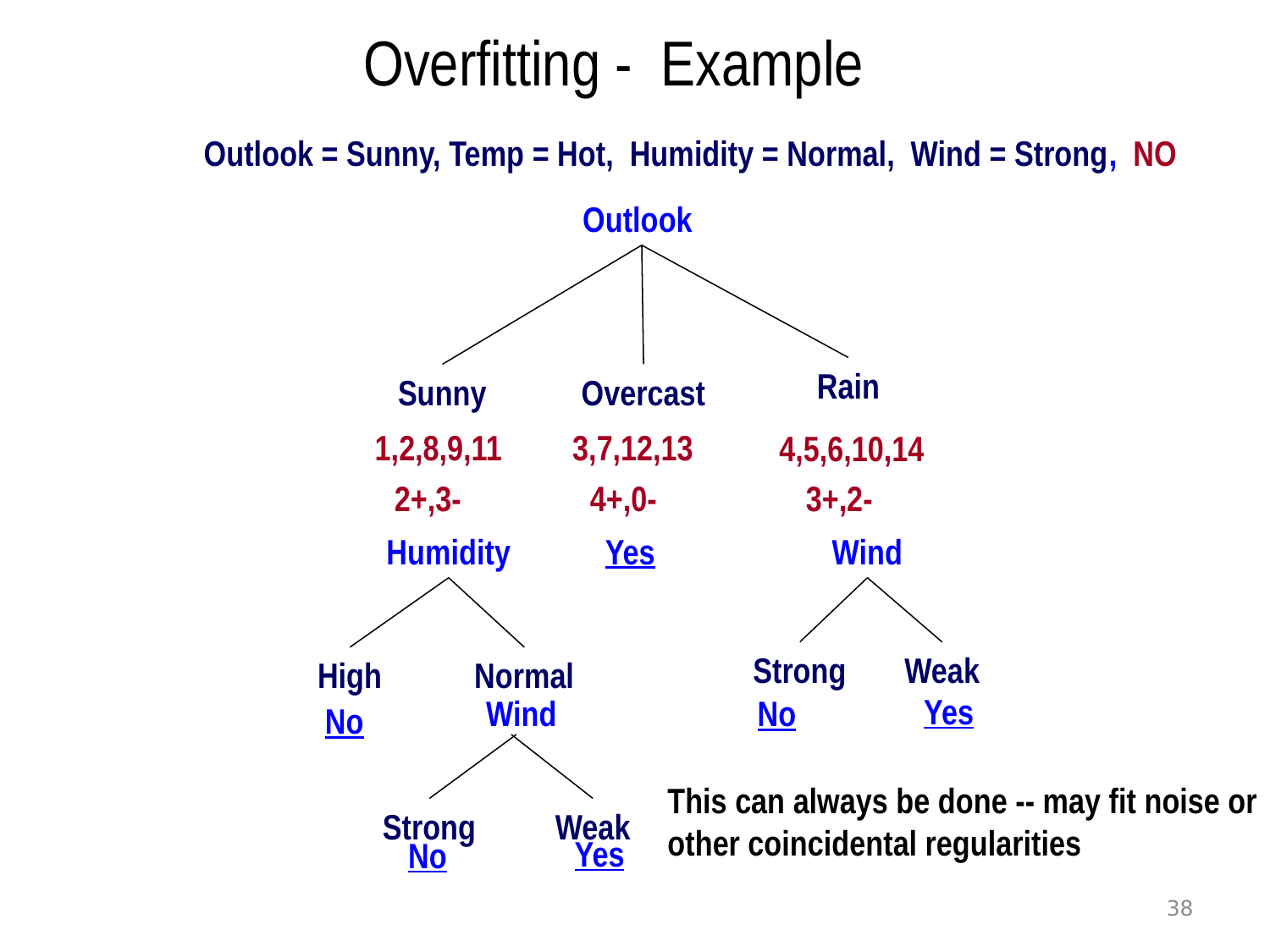

Overfitting -  Example
Outlook = Sunny, Temp = Hot,  Humidity = Normal,  Wind = Strong,  NO
Outlook
Rain
Sunny
Overcast
1,2,8,9,11
3,7,12,13
4,5,6,10,14
2+,3-
4+,0-
3+,2-
Humidity
Yes
Wind
Strong
Weak
High
Normal
Yes
Wind
No
No
This can always be done -- may fit noise or
other coincidental regularities
Strong
Weak
Yes
No

38